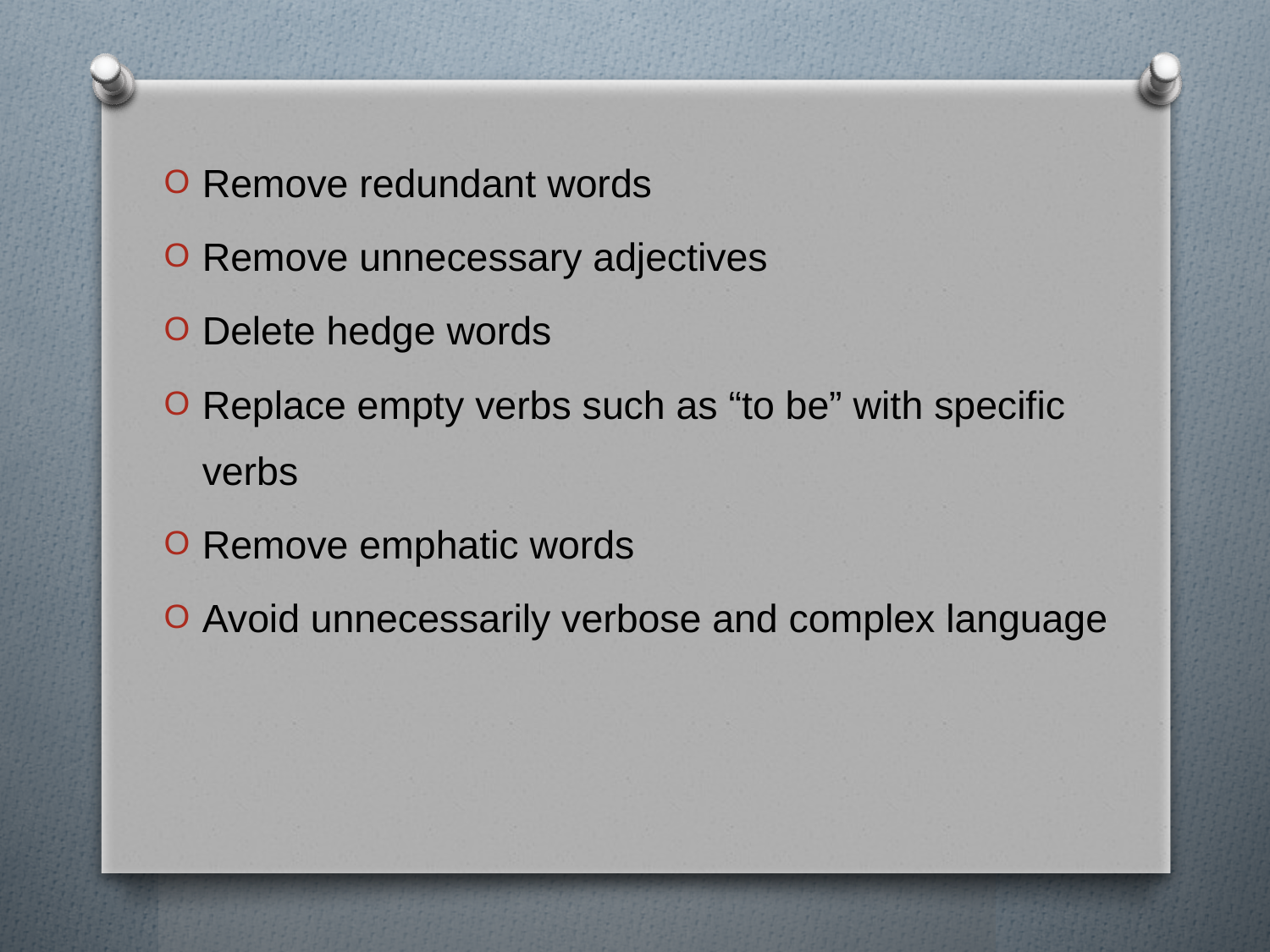

Remove redundant words
Remove unnecessary adjectives
Delete hedge words
Replace empty verbs such as “to be” with specific verbs
Remove emphatic words
Avoid unnecessarily verbose and complex language